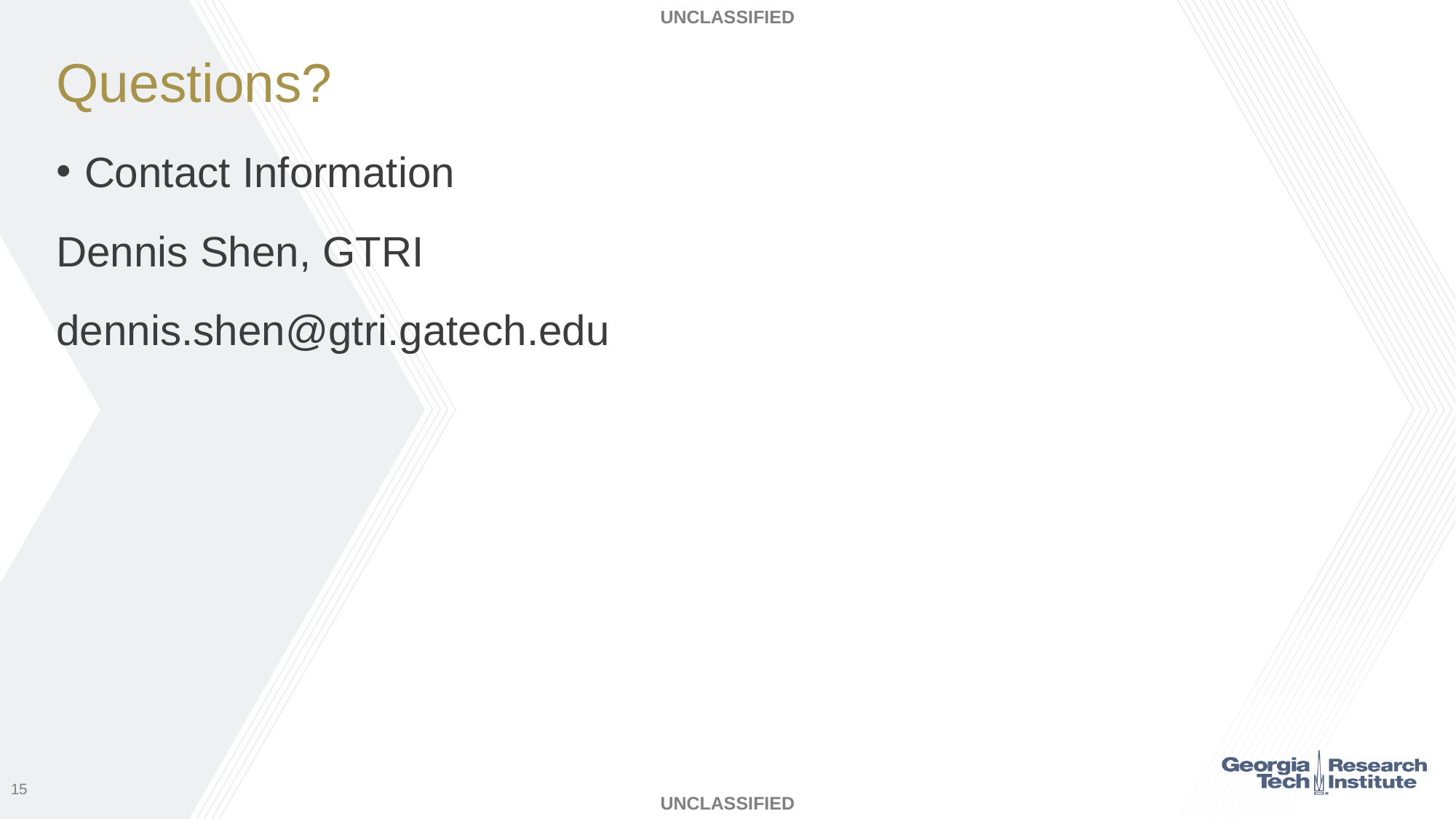

# Questions?
Contact Information
Dennis Shen, GTRI
dennis.shen@gtri.gatech.edu